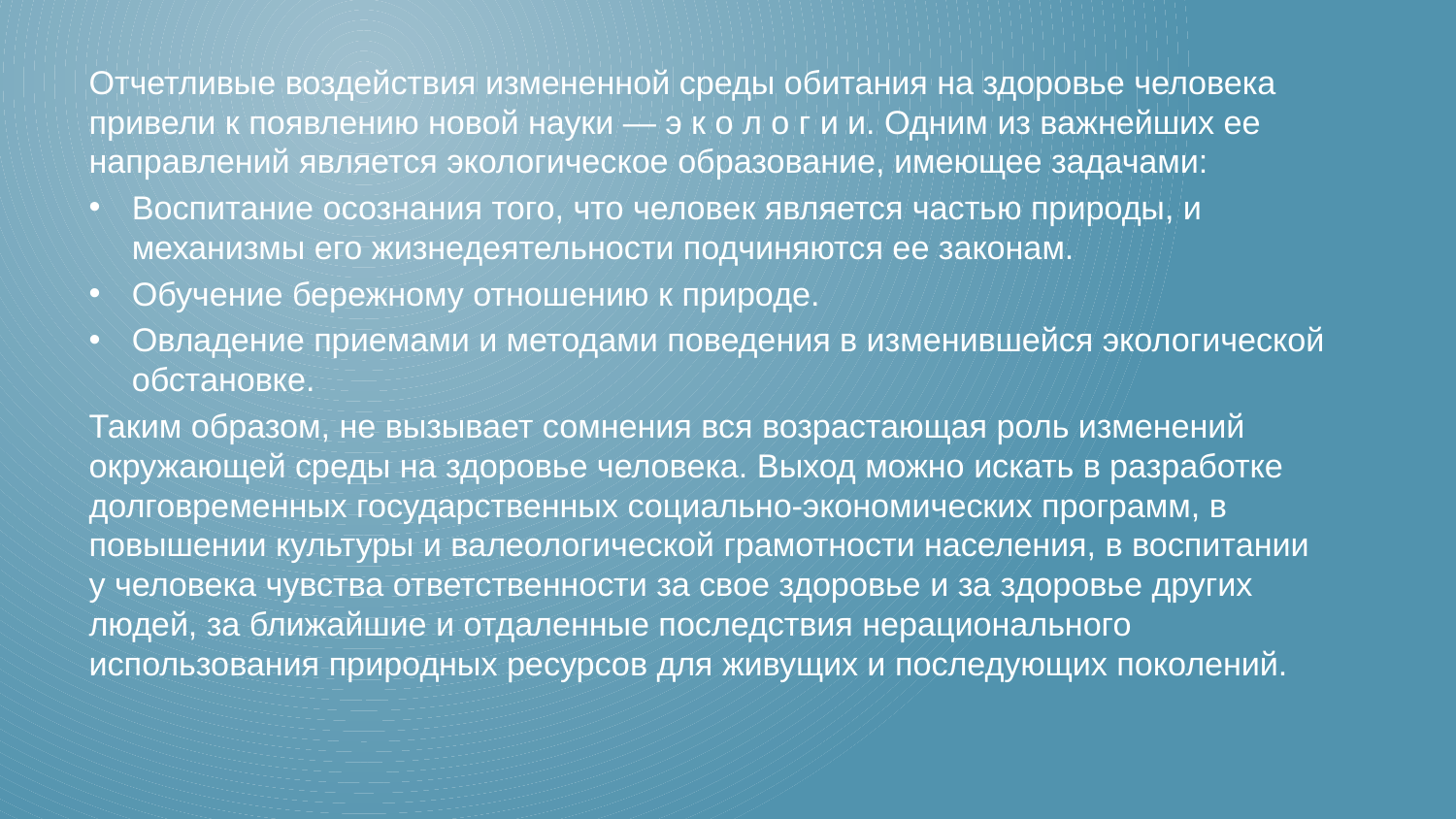

Отчетливые воздействия измененной среды обитания на здоровье человека привели к появлению новой науки — э к о л о г и и. Одним из важнейших ее направлений является экологическое образование, имеющее задачами:
Воспитание осознания того, что человек является частью природы, и механизмы его жизнедеятельности подчиняются ее законам.
Обучение бережному отношению к природе.
Овладение приемами и методами поведения в изменившейся экологической обстановке.
Таким образом, не вызывает сомнения вся возрастающая роль изменений окружающей среды на здоровье человека. Выход можно искать в разработке долговременных государственных социально-экономических программ, в повышении культуры и валеологической грамотности населения, в воспитании у человека чувства ответственности за свое здоровье и за здоровье других людей, за ближайшие и отдаленные последствия нерационального использования природных ресурсов для живущих и последующих поколений.